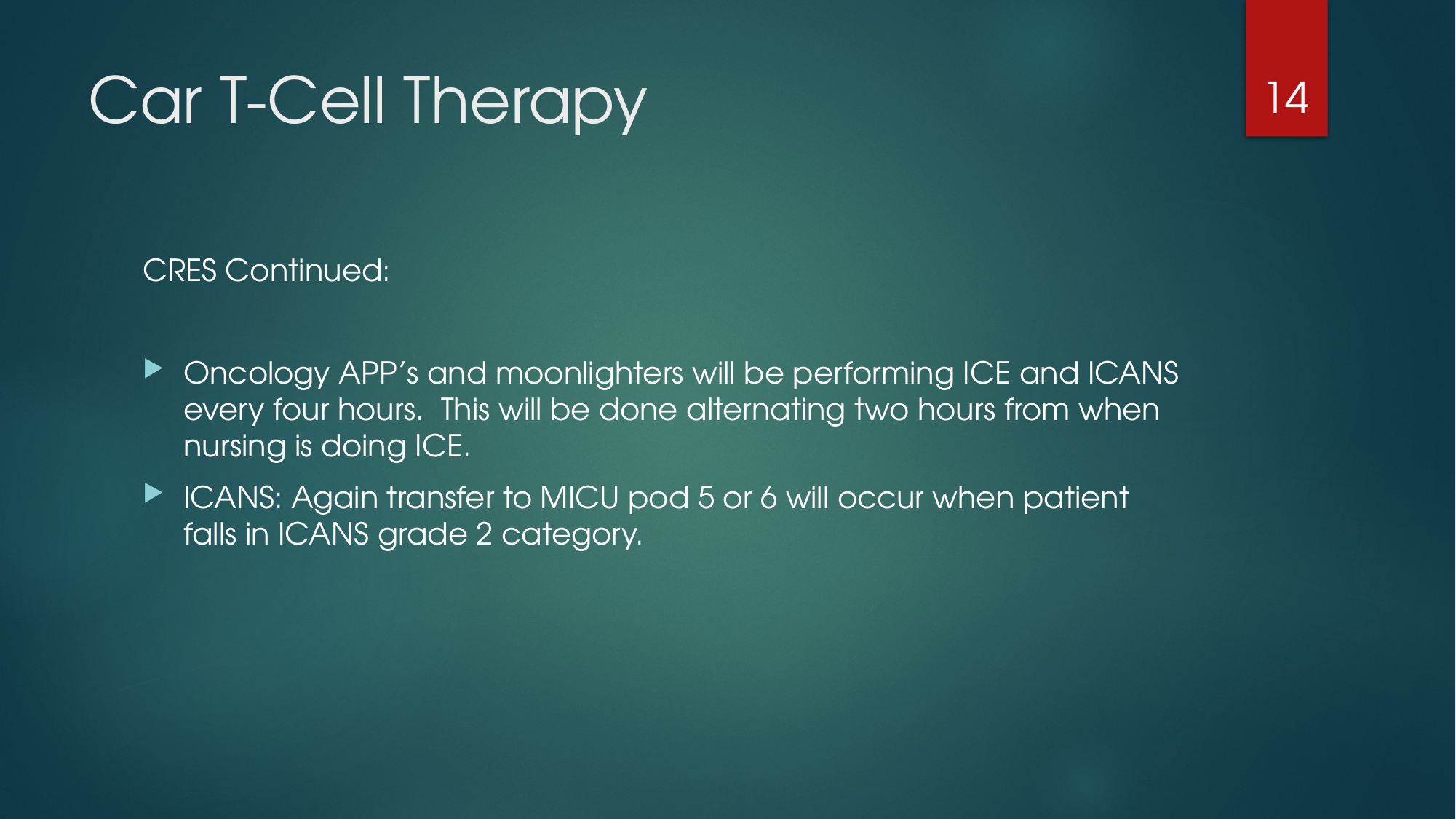

14
# Car T-Cell Therapy
CRES Continued:

Oncology APP’s and moonlighters will be performing ICE and ICANS every four hours.  This will be done alternating two hours from when nursing is doing ICE.
ICANS: Again transfer to MICU pod 5 or 6 will occur when patient falls in ICANS grade 2 category.